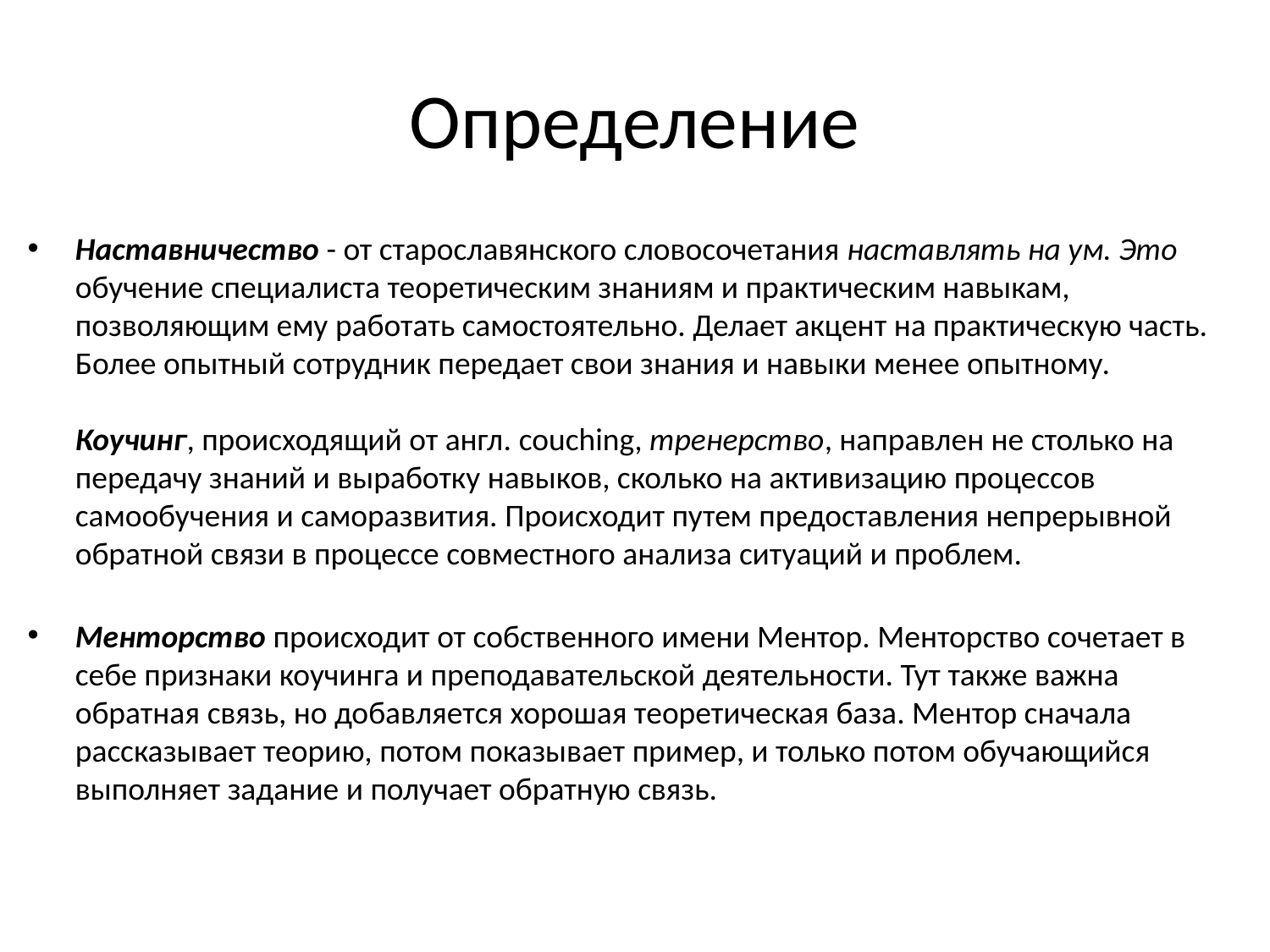

# Определение
Наставничество - от старославянского словосочетания наставлять на ум. Это обучение специалиста теоретическим знаниям и практическим навыкам, позволяющим ему работать самостоятельно. Делает акцент на практическую часть. Более опытный сотрудник передает свои знания и навыки менее опытному.
Коучинг, происходящий от англ. couching, тренерство, направлен не столько на передачу знаний и выработку навыков, сколько на активизацию процессов самообучения и саморазвития. Происходит путем предоставления непрерывной обратной связи в процессе совместного анализа ситуаций и проблем.
Менторство происходит от собственного имени Ментор. Менторство сочетает в себе признаки коучинга и преподавательской деятельности. Тут также важна обратная связь, но добавляется хорошая теоретическая база. Ментор сначала рассказывает теорию, потом показывает пример, и только потом обучающийся выполняет задание и получает обратную связь.